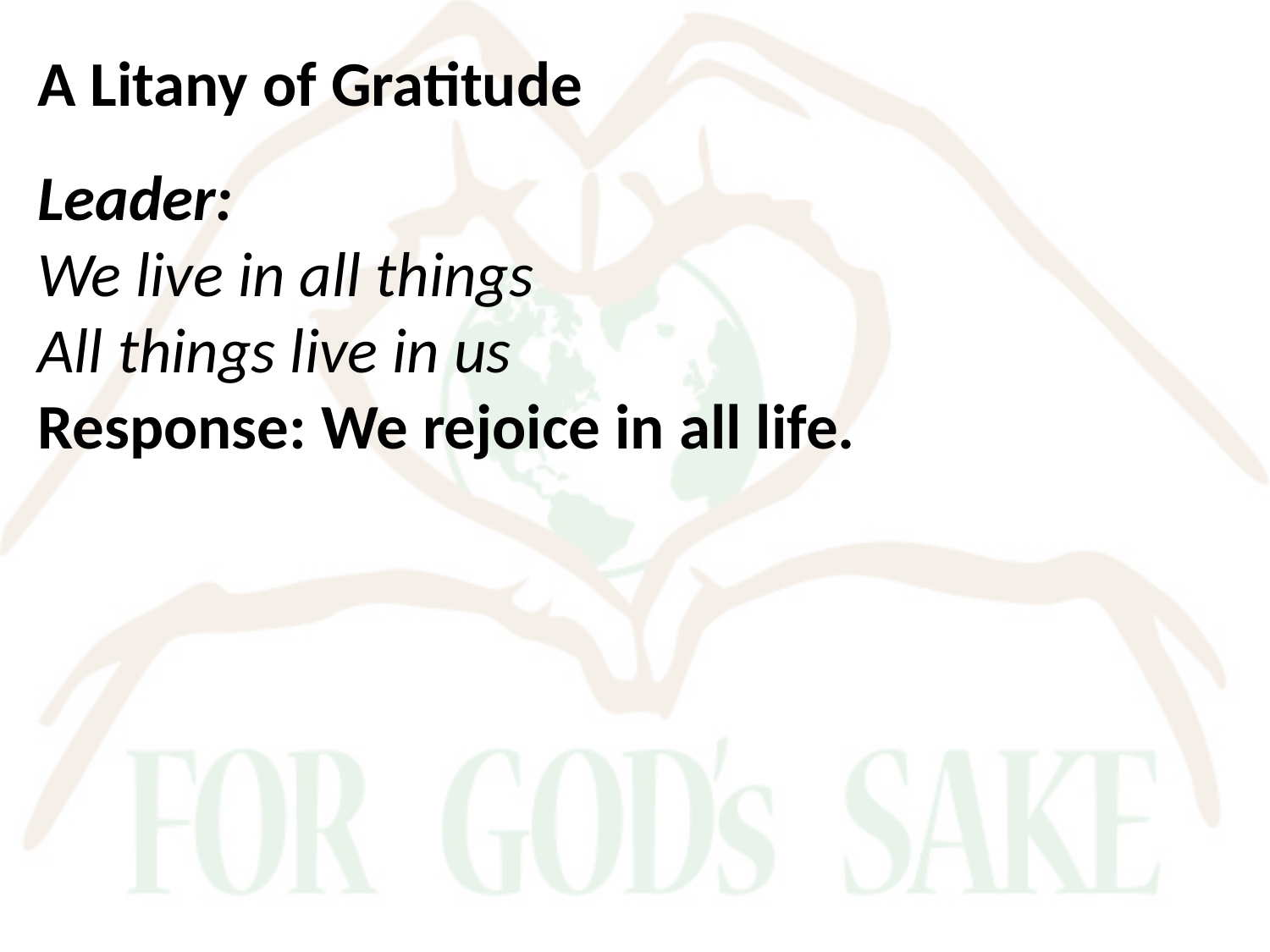

A Litany of Gratitude

Leader:
We live in all things
All things live in us
Response: We rejoice in all life.